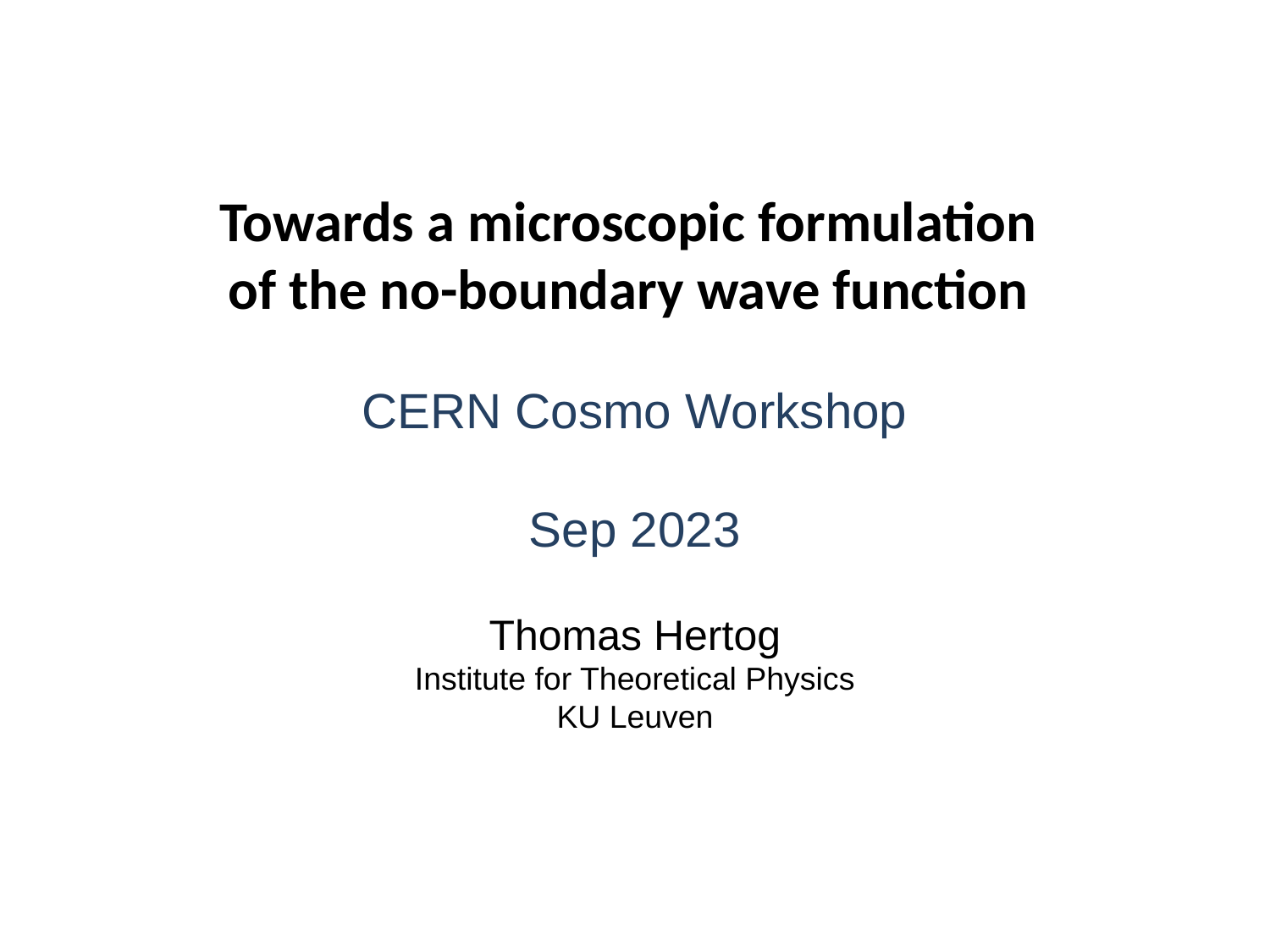

Towards a microscopic formulation
of the no-boundary wave function

CERN Cosmo Workshop

Sep 2023

Thomas Hertog
Institute for Theoretical Physics
KU Leuven